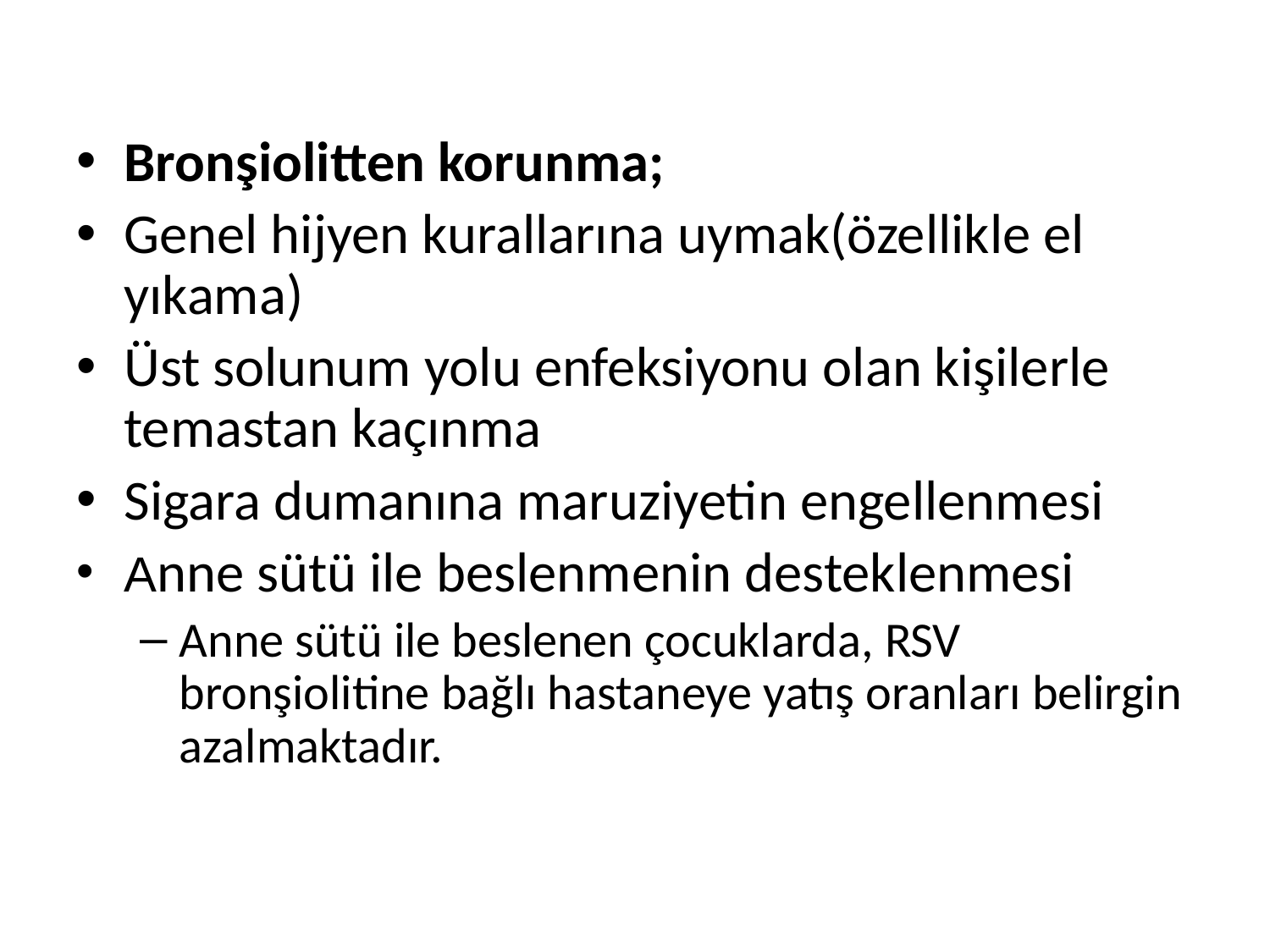

#
Bronşiolitten korunma;
Genel hijyen kurallarına uymak(özellikle el yıkama)
Üst solunum yolu enfeksiyonu olan kişilerle temastan kaçınma
Sigara dumanına maruziyetin engellenmesi
Anne sütü ile beslenmenin desteklenmesi
Anne sütü ile beslenen çocuklarda, RSV bronşiolitine bağlı hastaneye yatış oranları belirgin azalmaktadır.